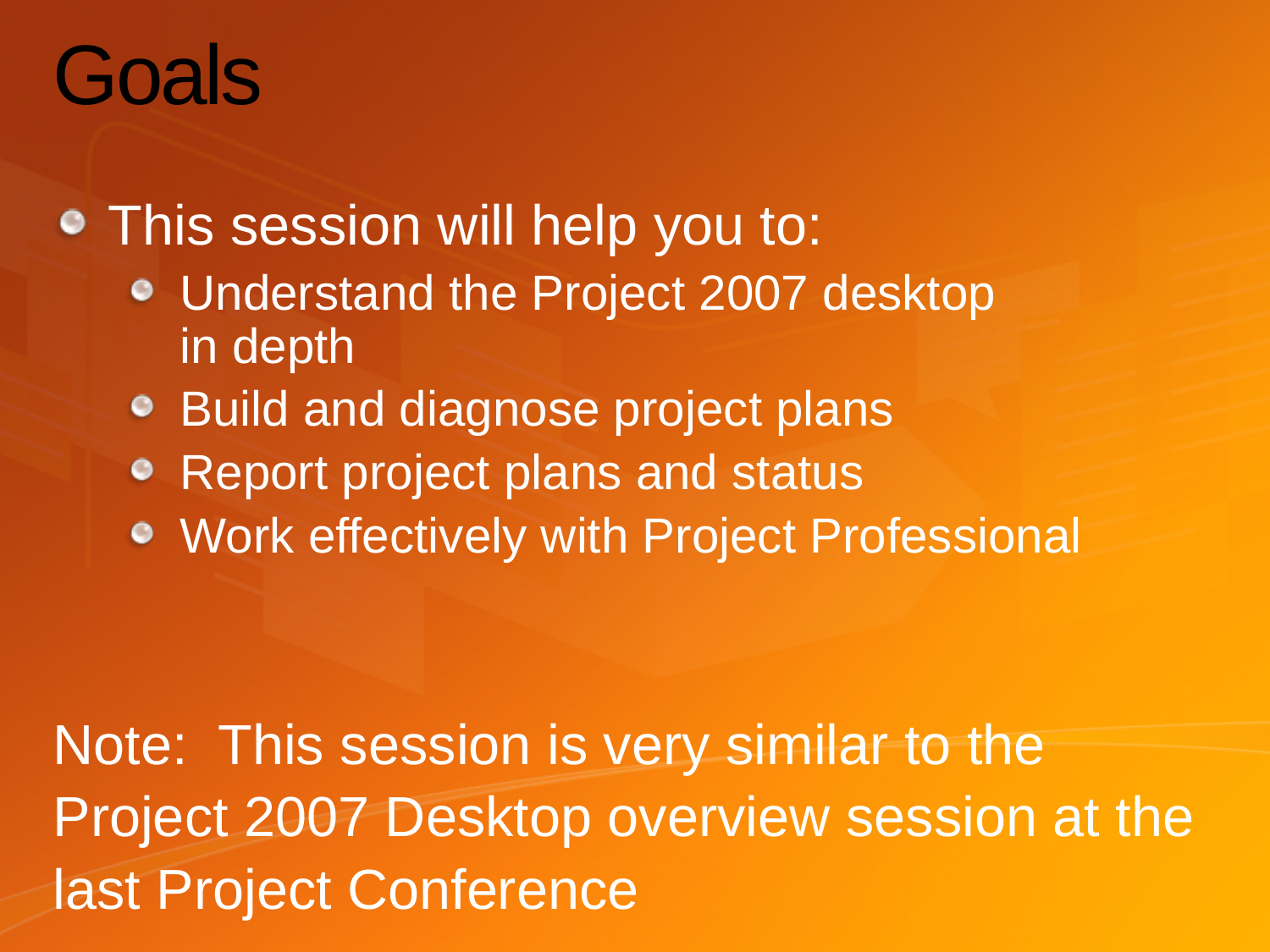

# Goals
This session will help you to:
Understand the Project 2007 desktop
in depth
Build and diagnose project plans
Report project plans and status
Work effectively with Project Professional

Note:  This session is very similar to the
Project 2007 Desktop overview session at the
last Project Conference